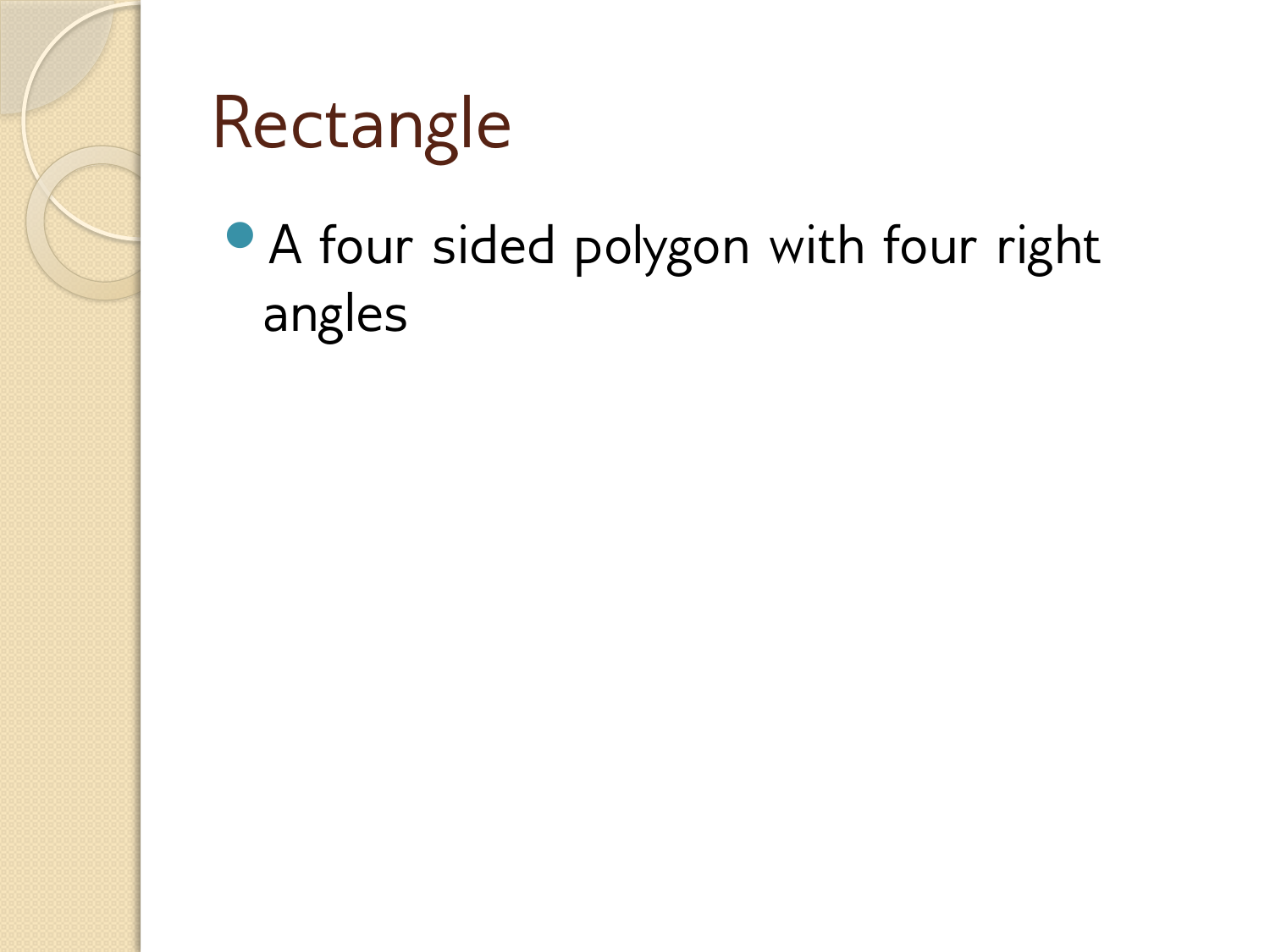

# Rectangle
A four sided polygon with four right angles